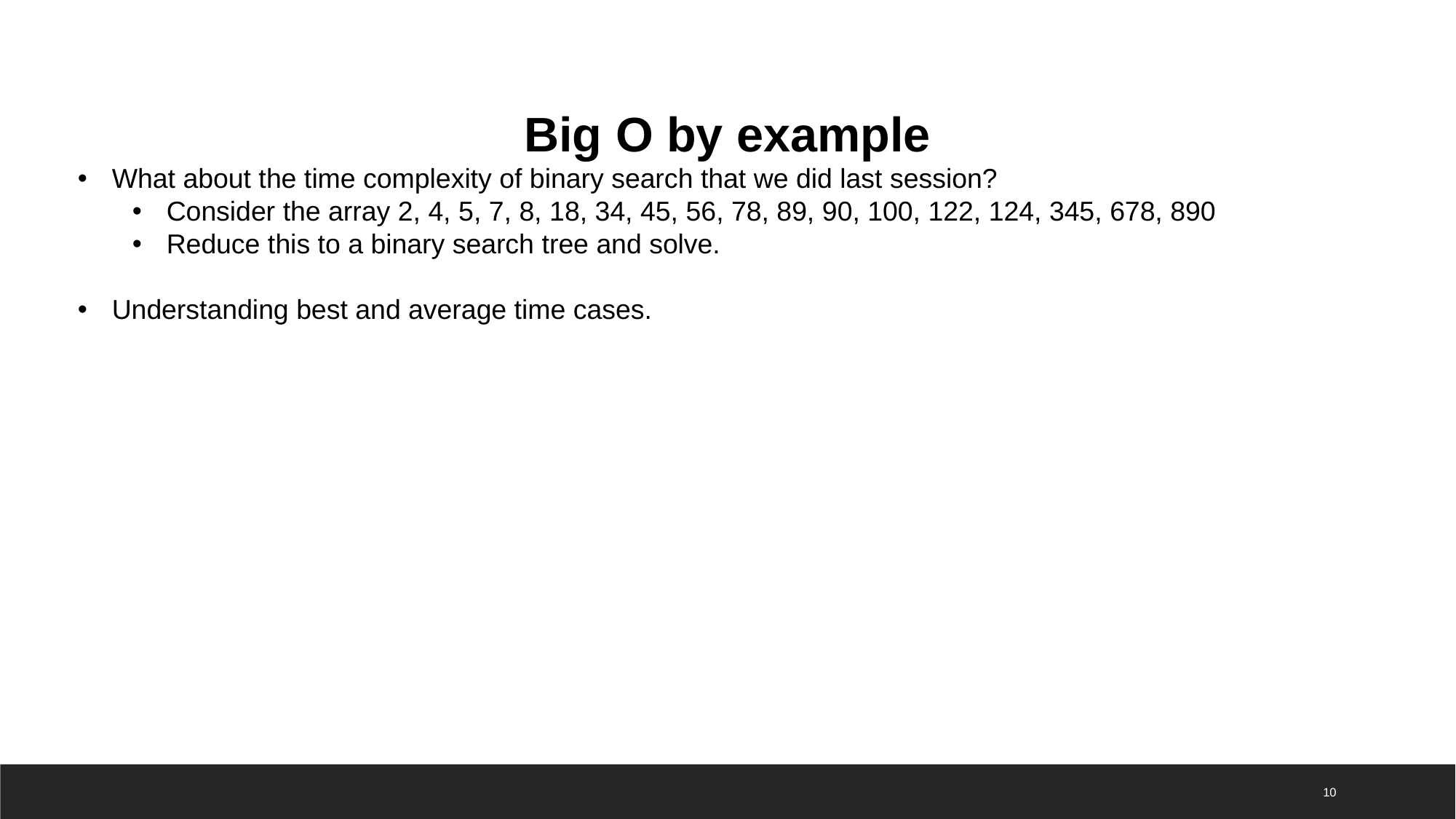

Big O by example
What about the time complexity of binary search that we did last session?
Consider the array 2, 4, 5, 7, 8, 18, 34, 45, 56, 78, 89, 90, 100, 122, 124, 345, 678, 890
Reduce this to a binary search tree and solve.

Understanding best and average time cases.

10